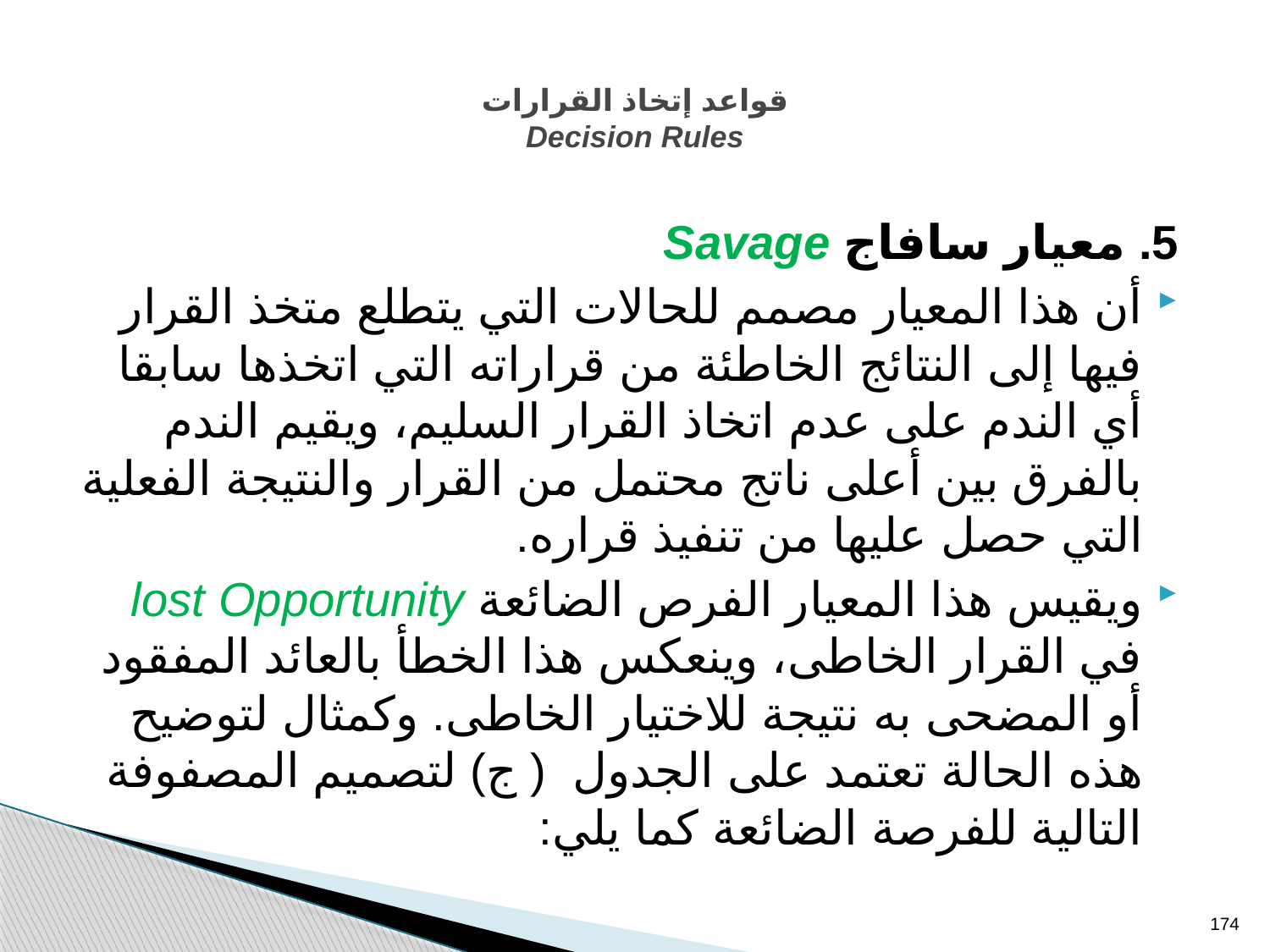

# قواعد إتخاذ القرارات Decision Rules
5. معيار سافاج Savage
أن هذا المعيار مصمم للحالات التي يتطلع متخذ القرار فيها إلى النتائج الخاطئة من قراراته التي اتخذها سابقا أي الندم على عدم اتخاذ القرار السليم، ويقيم الندم بالفرق بين أعلى ناتج محتمل من القرار والنتيجة الفعلية التي حصل عليها من تنفيذ قراره.
ويقيس هذا المعيار الفرص الضائعة lost Opportunity في القرار الخاطى، وينعكس هذا الخطأ بالعائد المفقود أو المضحى به نتيجة للاختيار الخاطى. وكمثال لتوضيح هذه الحالة تعتمد على الجدول  ( ج) لتصميم المصفوفة التالية للفرصة الضائعة كما يلي:

174